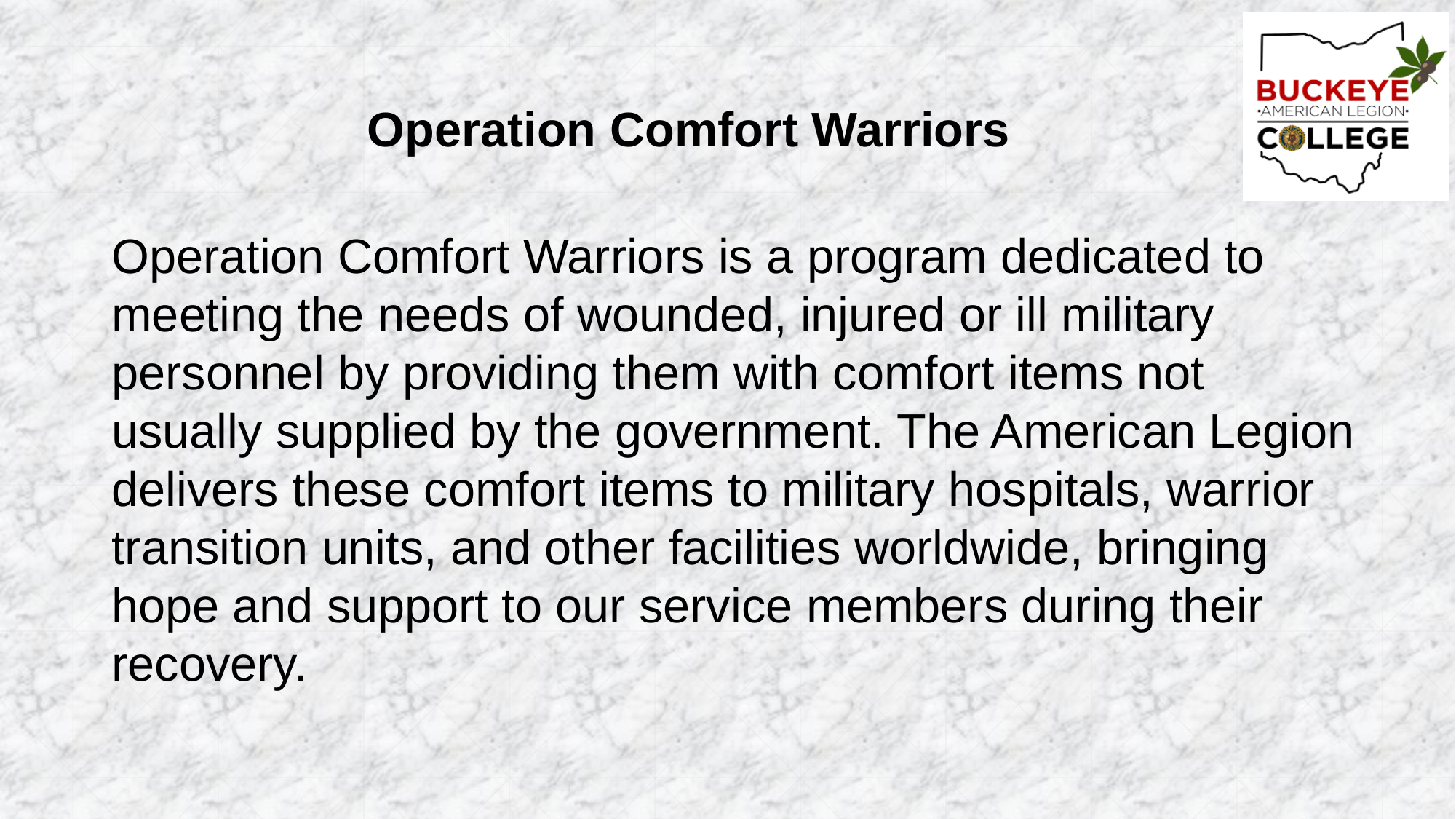

Operation Comfort Warriors
Operation Comfort Warriors is a program dedicated to meeting the needs of wounded, injured or ill military personnel by providing them with comfort items not usually supplied by the government. The American Legion delivers these comfort items to military hospitals, warrior transition units, and other facilities worldwide, bringing hope and support to our service members during their recovery.